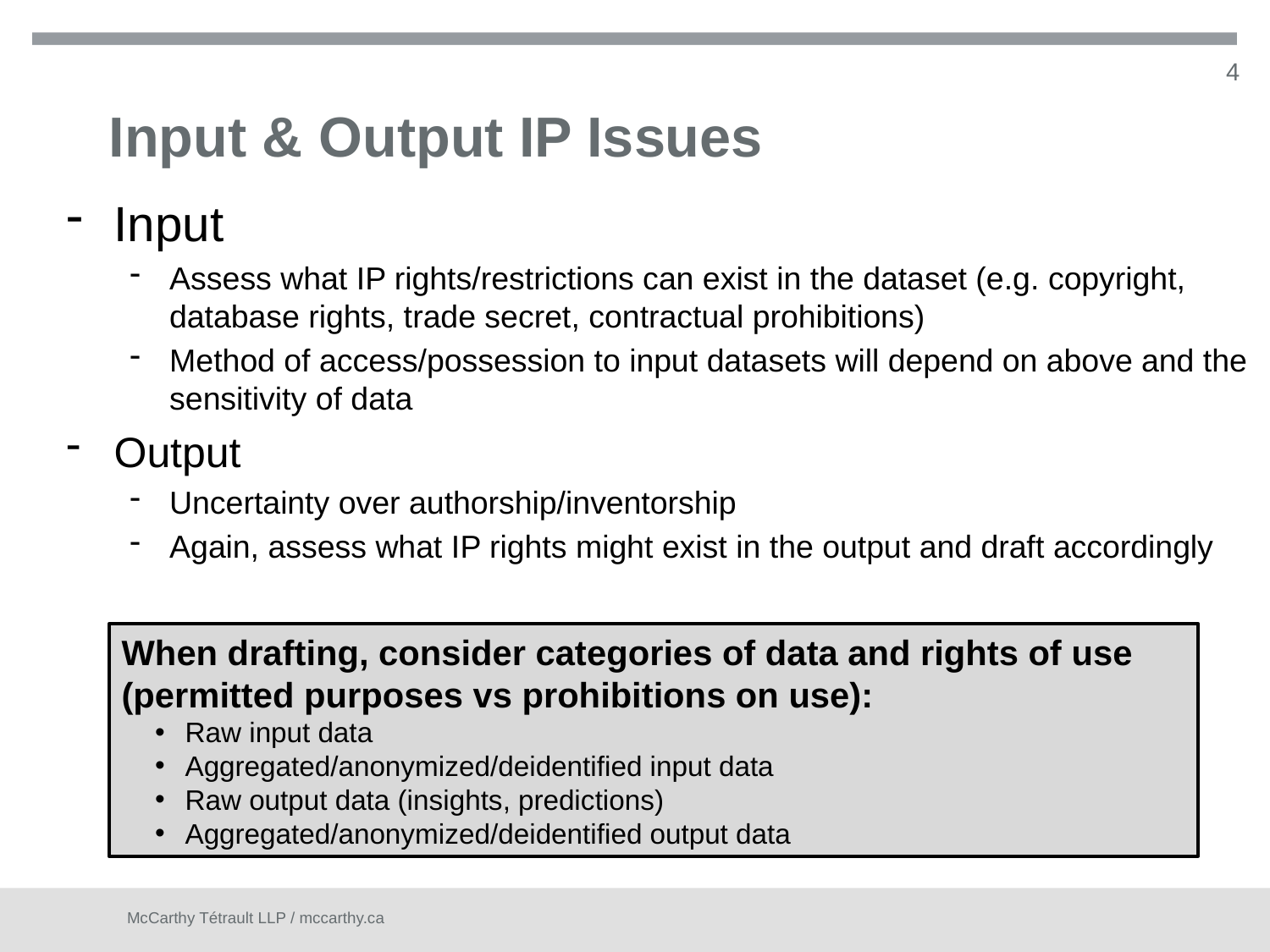

4
# Input & Output IP Issues
Input
Assess what IP rights/restrictions can exist in the dataset (e.g. copyright, database rights, trade secret, contractual prohibitions)
Method of access/possession to input datasets will depend on above and the sensitivity of data
Output
Uncertainty over authorship/inventorship
Again, assess what IP rights might exist in the output and draft accordingly

When drafting, consider categories of data and rights of use (permitted purposes vs prohibitions on use):
Raw input data
Aggregated/anonymized/deidentified input data
Raw output data (insights, predictions)
Aggregated/anonymized/deidentified output data